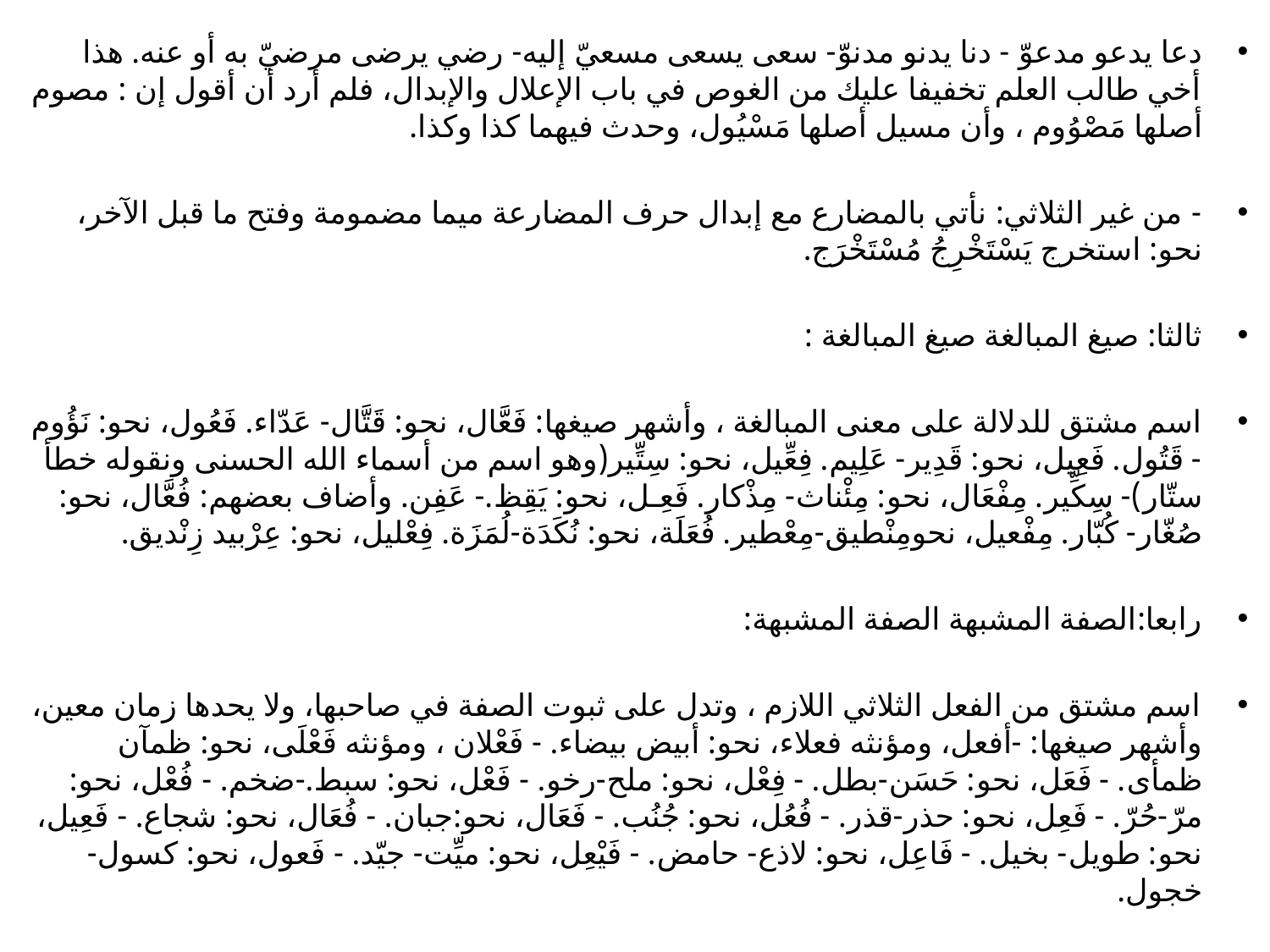

دعا يدعو مدعوّ - دنا يدنو مدنوّ- سعى يسعى مسعيّ إليه- رضي يرضى مرضيّ به أو عنه. هذا أخي طالب العلم تخفيفا عليك من الغوص في باب الإعلال والإبدال، فلم أرد أن أقول إن : مصوم أصلها مَصْوُوم ، وأن مسيل أصلها مَسْيُول، وحدث فيهما كذا وكذا.

- من غير الثلاثي: نأتي بالمضارع مع إبدال حرف المضارعة ميما مضمومة وفتح ما قبل الآخر، نحو: استخرج يَسْتَخْرِجُ مُسْتَخْرَج.

ثالثا: صيغ المبالغة صيغ المبالغة :

اسم مشتق للدلالة على معنى المبالغة ، وأشهر صيغها: فَعَّال، نحو: قَتَّال- عَدّاء. فَعُول، نحو: نَؤُوم - قَتُول. فَعِيل، نحو: قَدِير- عَلِيم. فِعِّيل، نحو: سِتِّير(وهو اسم من أسماء الله الحسنى ونقوله خطأ ستّار)- سِكِّير. مِفْعَال، نحو: مِئْناث- مِذْكار. فَعِـل، نحو: يَقِظ.- عَفِن. وأضاف بعضهم: فُعَّال، نحو: صُغّار- كُبّار. مِفْعيل، نحومِنْطيق-مِعْطير. فُعَلَة، نحو: نُكَدَة-لُمَزَة. فِعْليل، نحو: عِرْبيد زِنْديق.

رابعا:الصفة المشبهة الصفة المشبهة:

اسم مشتق من الفعل الثلاثي اللازم ، وتدل على ثبوت الصفة في صاحبها، ولا يحدها زمان معين، وأشهر صيغها: -أفعل، ومؤنثه فعلاء، نحو: أبيض بيضاء. - فَعْلان ، ومؤنثه فَعْلَى، نحو: ظمآن ظمأى. - فَعَل، نحو: حَسَن-بطل. - فِعْل، نحو: ملح-رخو. - فَعْل، نحو: سبط.-ضخم. - فُعْل، نحو: مرّ-حُرّ. - فَعِل، نحو: حذر-قذر. - فُعُل، نحو: جُنُب. - فَعَال، نحو:جبان. - فُعَال، نحو: شجاع. - فَعِيل، نحو: طويل- بخيل. - فَاعِل، نحو: لاذع- حامض. - فَيْعِل، نحو: ميِّت- جيّد. - فَعول، نحو: كسول- خجول.